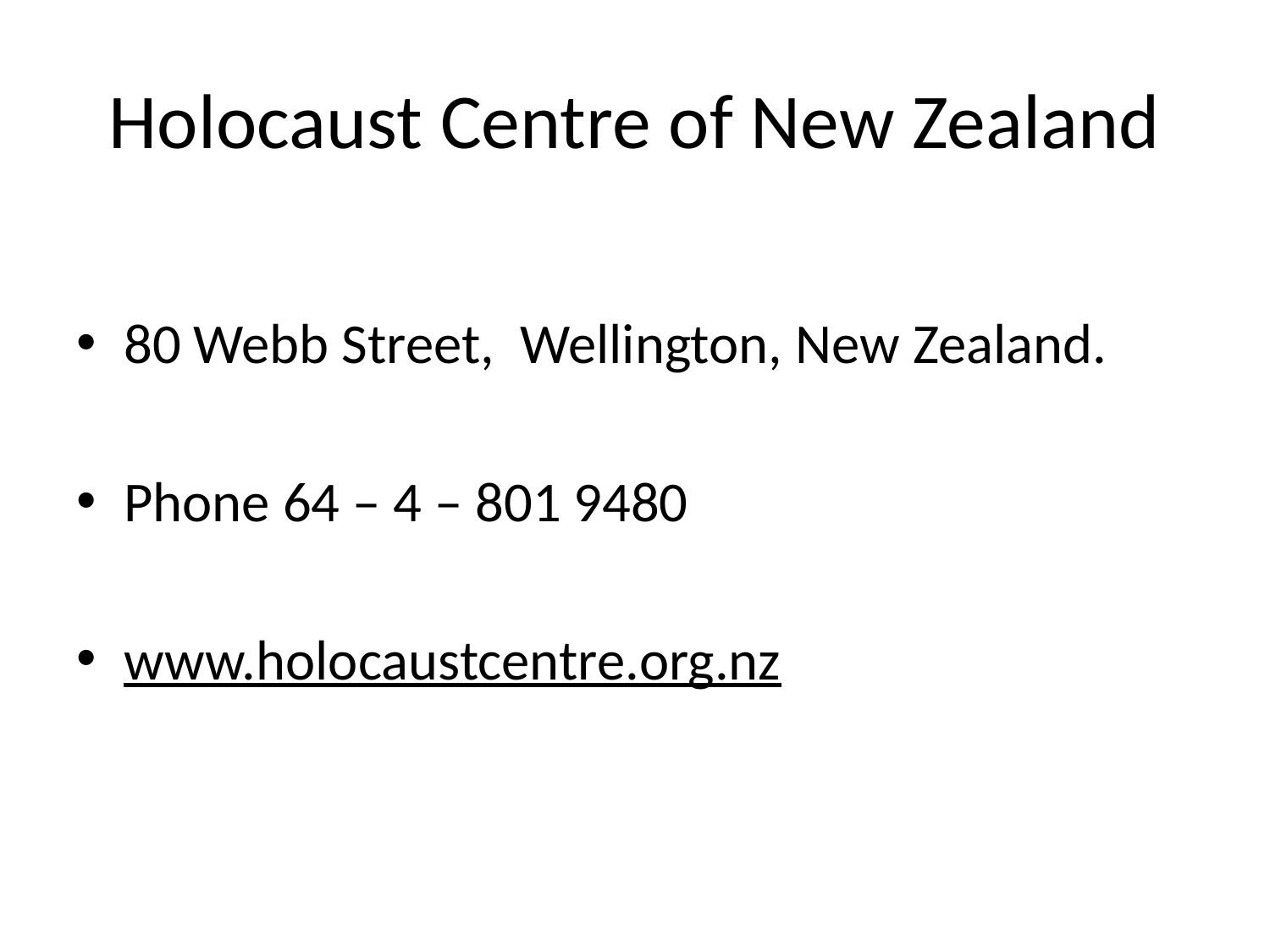

# Holocaust Centre of New Zealand

80 Webb Street,  Wellington, New Zealand.

Phone 64 – 4 – 801 9480

www.holocaustcentre.org.nz